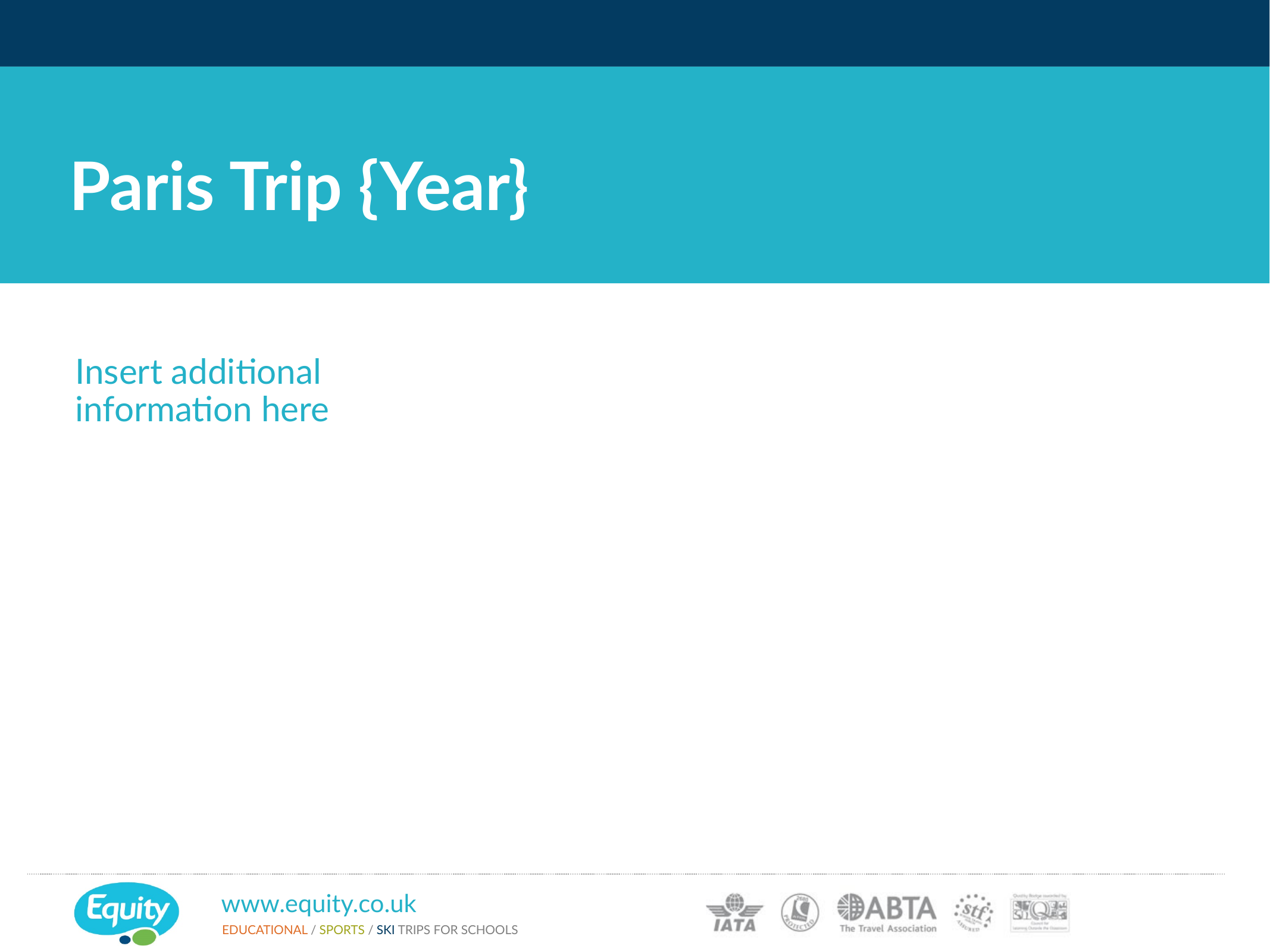

# Paris Trip {Year}
Insert additional information here